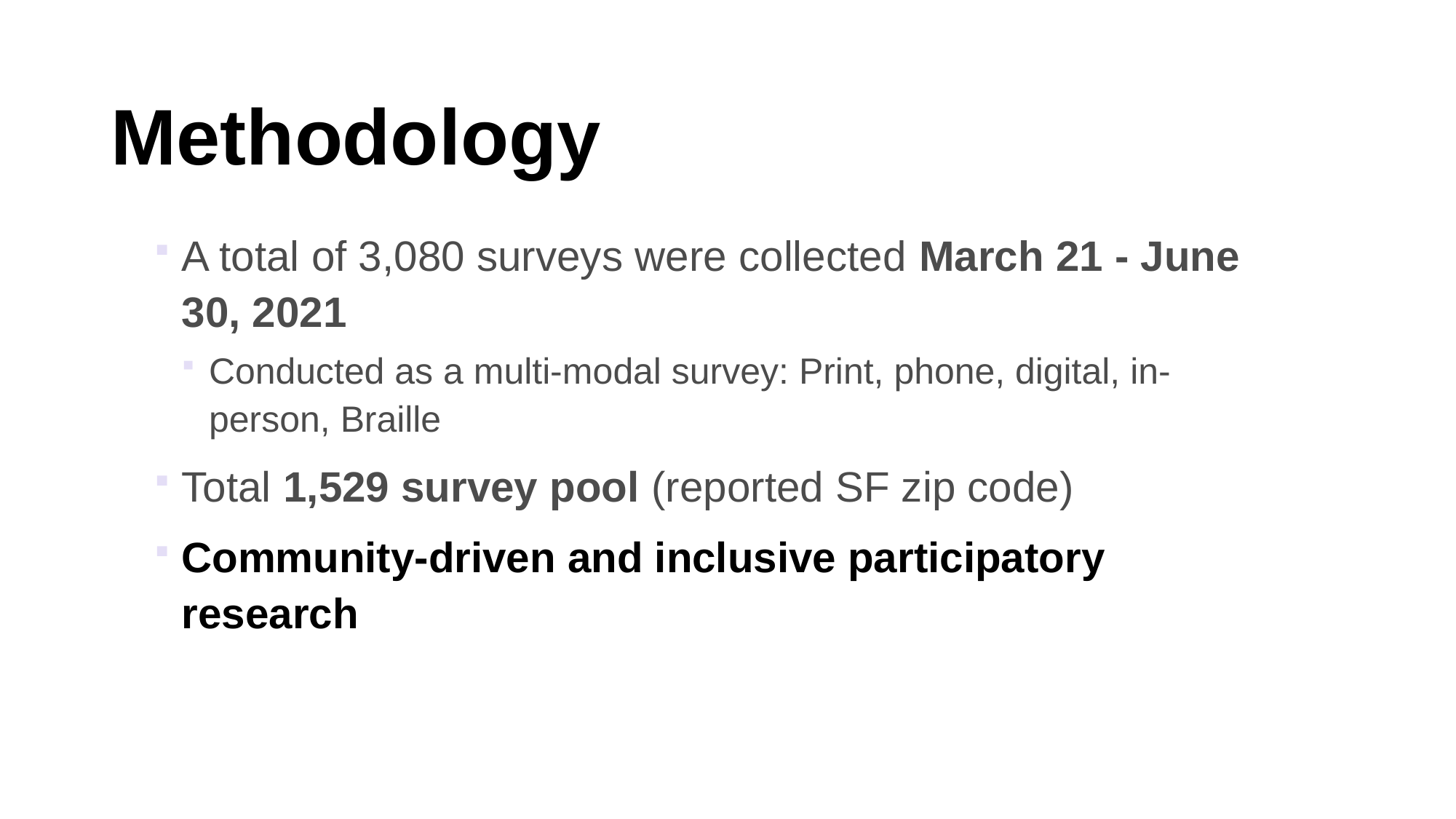

# Methodology
A total of 3,080 surveys were collected March 21 - June 30, 2021
Conducted as a multi-modal survey: Print, phone, digital, in-person, Braille
Total 1,529 survey pool (reported SF zip code)
Community-driven and inclusive participatory research